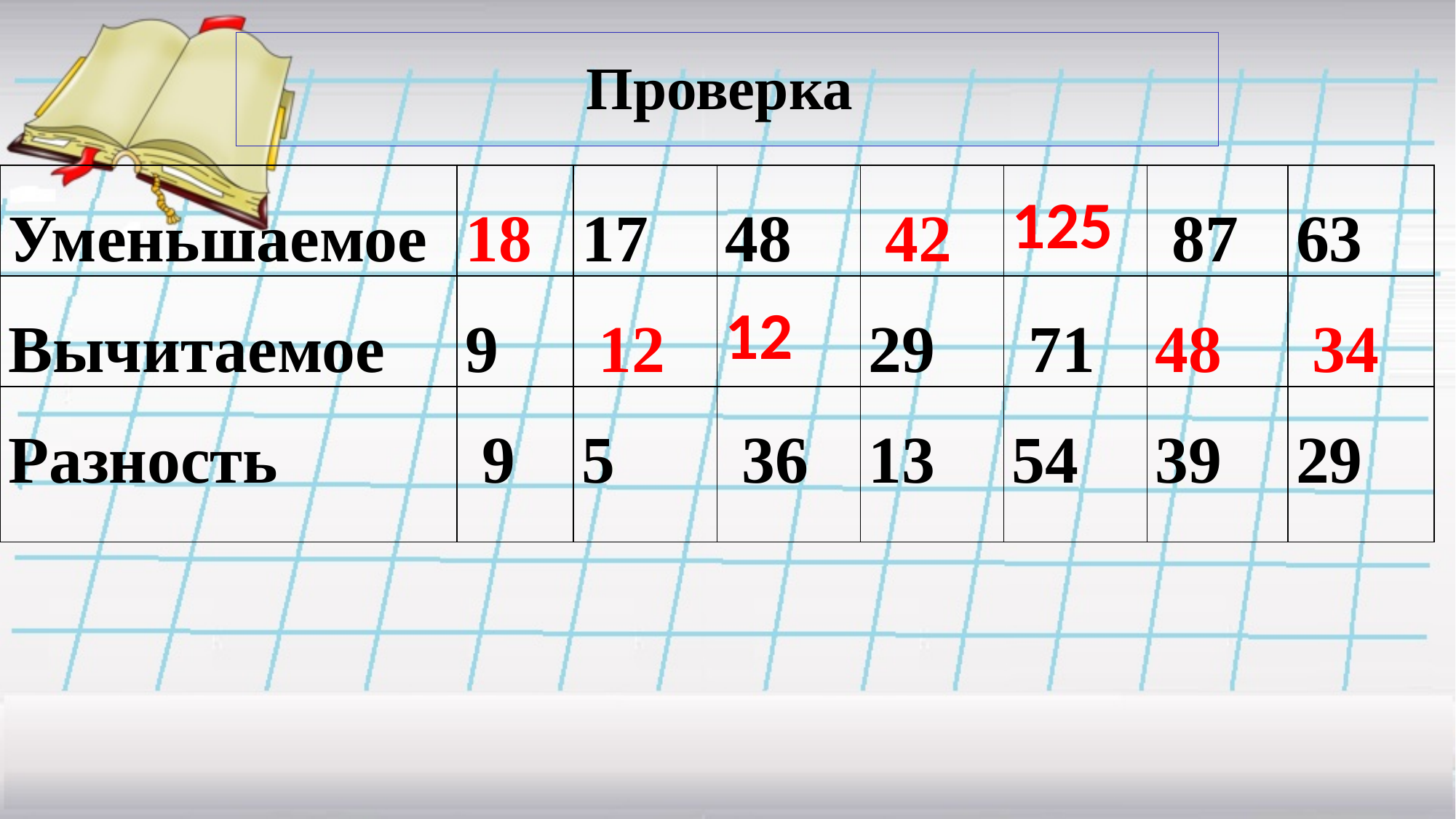

# Проверка
| Уменьшаемое | 18 | 17 | 48 | 42 | 125 | 87 | 63 |
| --- | --- | --- | --- | --- | --- | --- | --- |
| Вычитаемое | 9 | 12 | 12 | 29 | 71 | 48 | 34 |
| Разность | 9 | 5 | 36 | 13 | 54 | 39 | 29 |